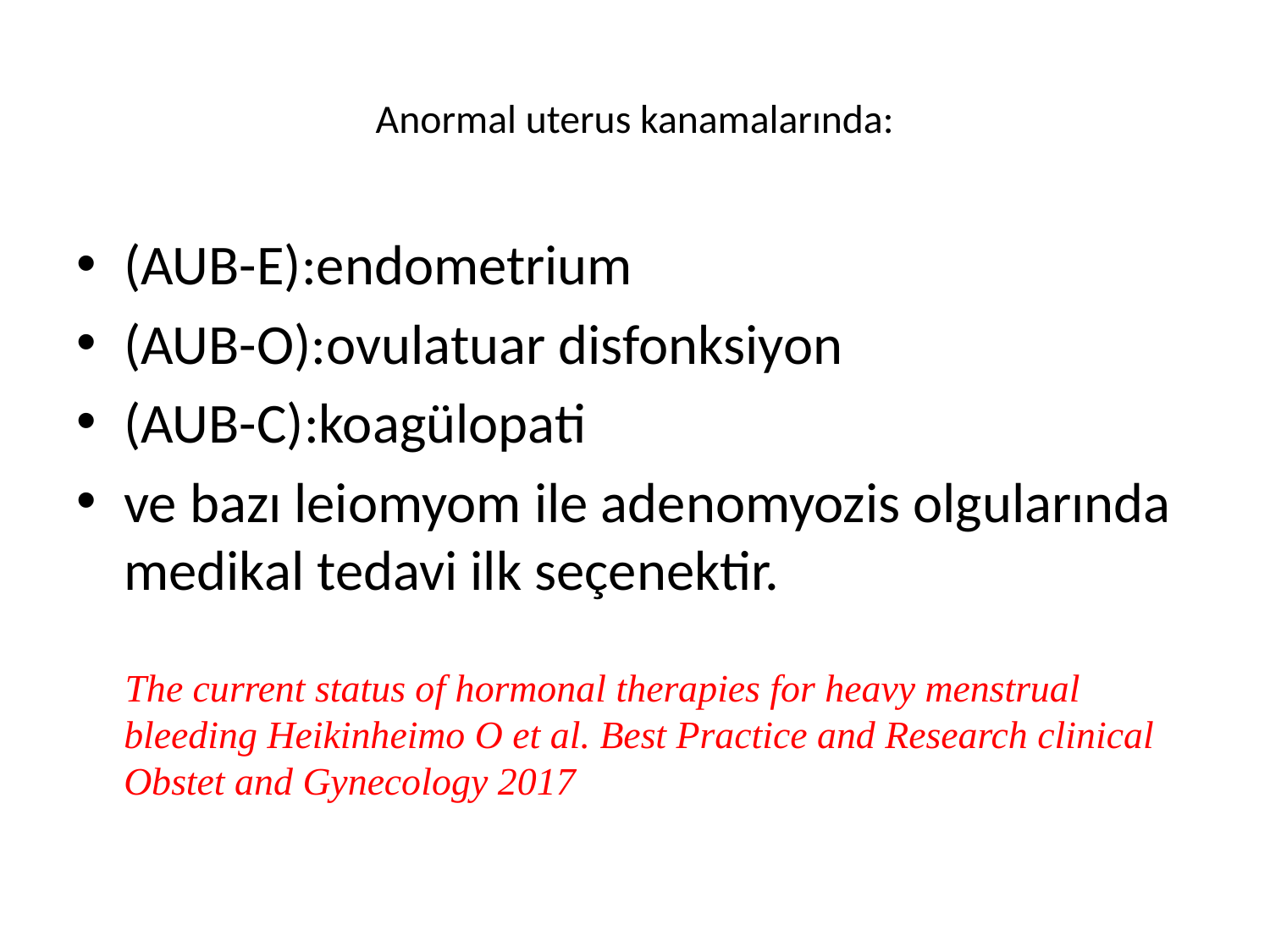

# Anormal uterus kanamalarında:
(AUB-E):endometrium
(AUB-O):ovulatuar disfonksiyon
(AUB-C):koagülopati
ve bazı leiomyom ile adenomyozis olgularında medikal tedavi ilk seçenektir.

     The current status of hormonal therapies for heavy menstrual bleeding Heikinheimo O et al. Best Practice and Research clinical Obstet and Gynecology 2017